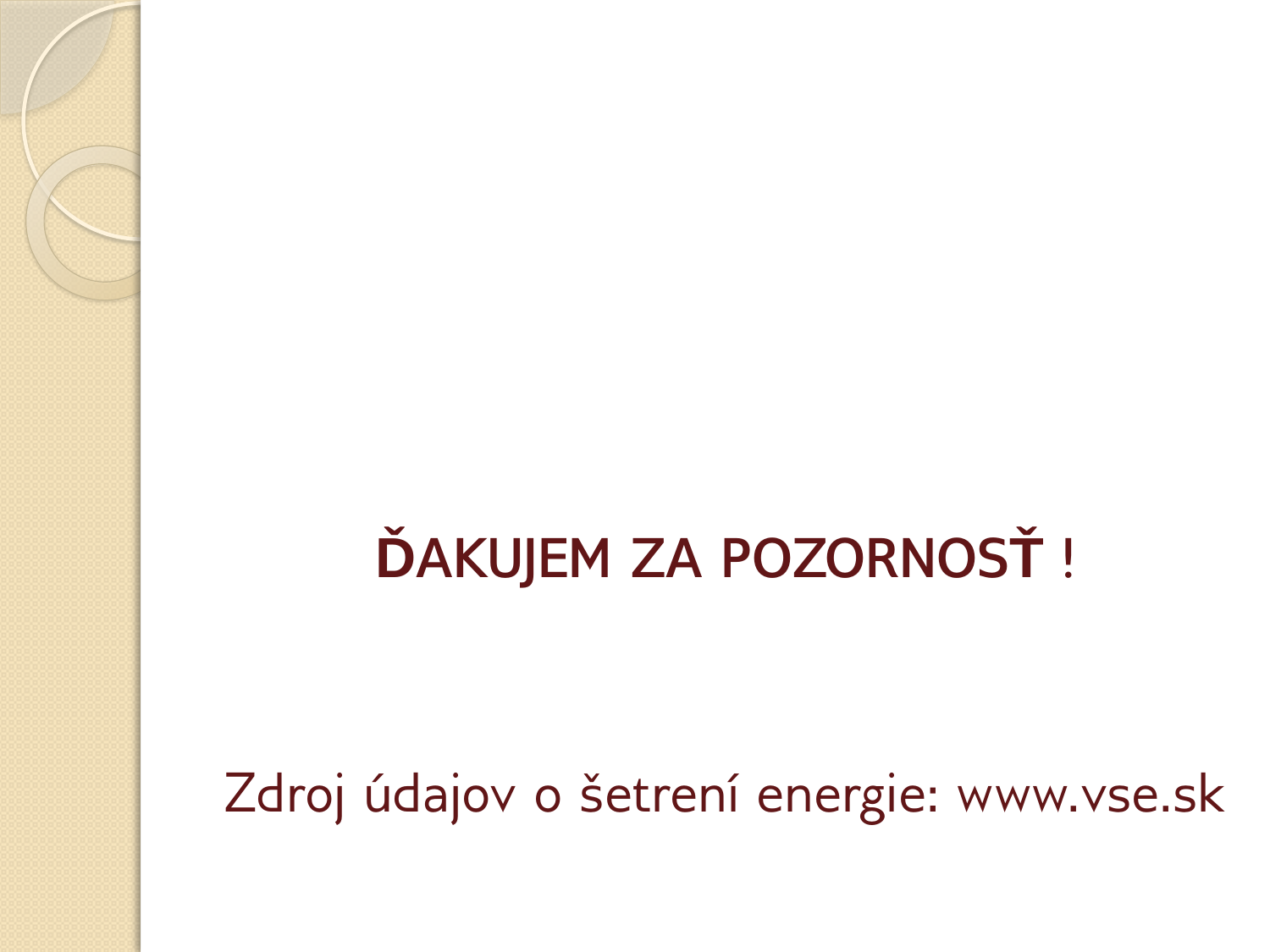

ĎAKUJEM ZA POZORNOSŤ !

Zdroj údajov o šetrení energie: www.vse.sk